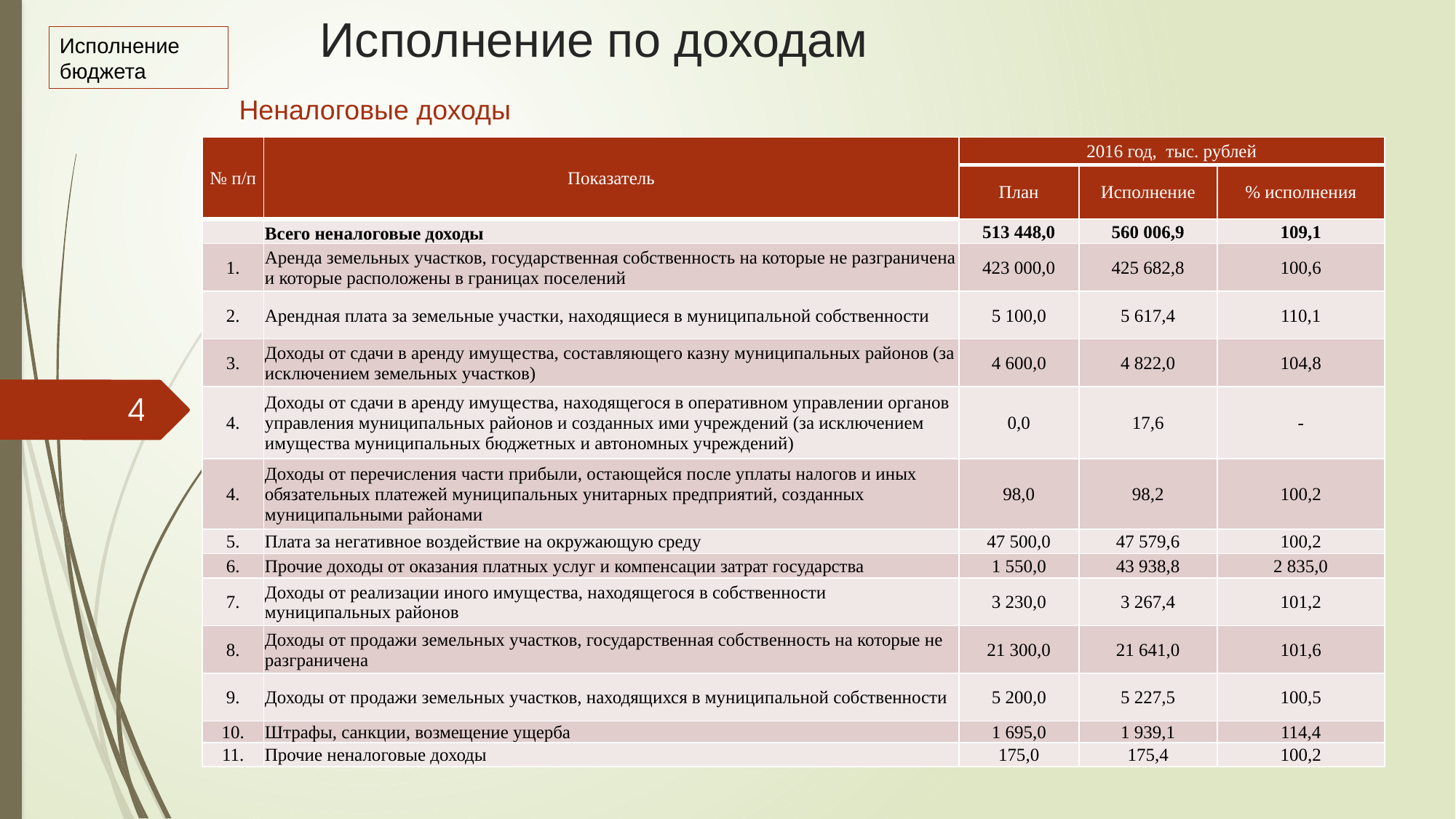

Исполнение по доходам
Исполнение бюджета
Неналоговые доходы
| № п/п | Показатель | 2016 год, тыс. рублей |  |  |
| --- | --- | --- | --- | --- |
|  |  | План | Исполнение | % исполнения |
|  | Всего неналоговые доходы | 513 448,0 | 560 006,9 | 109,1 |
| 1. | Аренда земельных участков, государственная собственность на которые не разграничена и которые расположены в границах поселений | 423 000,0 | 425 682,8 | 100,6 |
| 2. | Арендная плата за земельные участки, находящиеся в муниципальной собственности | 5 100,0 | 5 617,4 | 110,1 |
| 3. | Доходы от сдачи в аренду имущества, составляющего казну муниципальных районов (за исключением земельных участков) | 4 600,0 | 4 822,0 | 104,8 |
| 4. | Доходы от сдачи в аренду имущества, находящегося в оперативном управлении органов управления муниципальных районов и созданных ими учреждений (за исключением имущества муниципальных бюджетных и автономных учреждений) | 0,0 | 17,6 | - |
| 4. | Доходы от перечисления части прибыли, остающейся после уплаты налогов и иных обязательных платежей муниципальных унитарных предприятий, созданных муниципальными районами | 98,0 | 98,2 | 100,2 |
| 5. | Плата за негативное воздействие на окружающую среду | 47 500,0 | 47 579,6 | 100,2 |
| 6. | Прочие доходы от оказания платных услуг и компенсации затрат государства | 1 550,0 | 43 938,8 | 2 835,0 |
| 7. | Доходы от реализации иного имущества, находящегося в собственности муниципальных районов | 3 230,0 | 3 267,4 | 101,2 |
| 8. | Доходы от продажи земельных участков, государственная собственность на которые не разграничена | 21 300,0 | 21 641,0 | 101,6 |
| 9. | Доходы от продажи земельных участков, находящихся в муниципальной собственности | 5 200,0 | 5 227,5 | 100,5 |
| 10. | Штрафы, санкции, возмещение ущерба | 1 695,0 | 1 939,1 | 114,4 |
| 11. | Прочие неналоговые доходы | 175,0 | 175,4 | 100,2 |
4